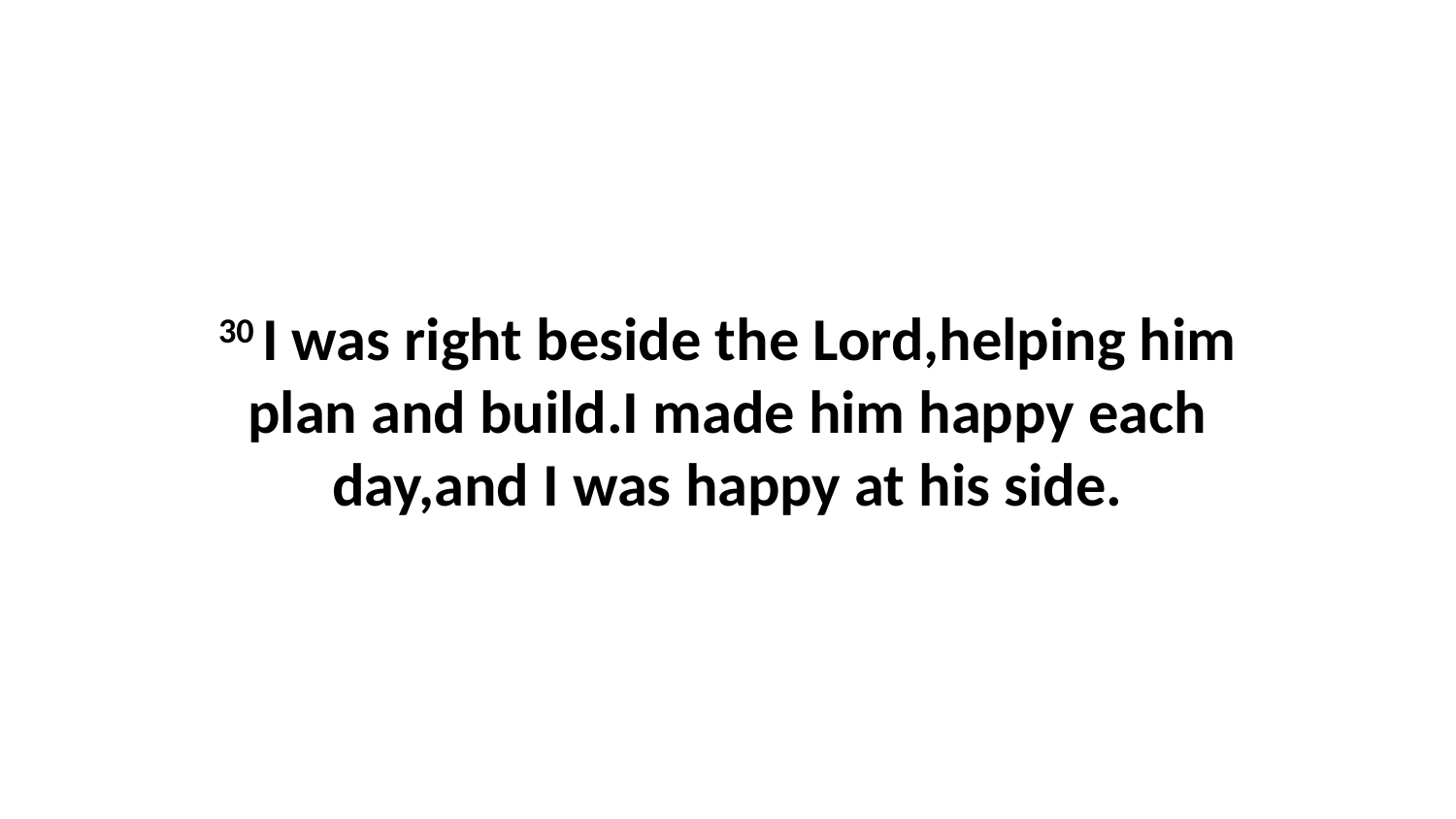

30 I was right beside the Lord,helping him plan and build.I made him happy each day,and I was happy at his side.